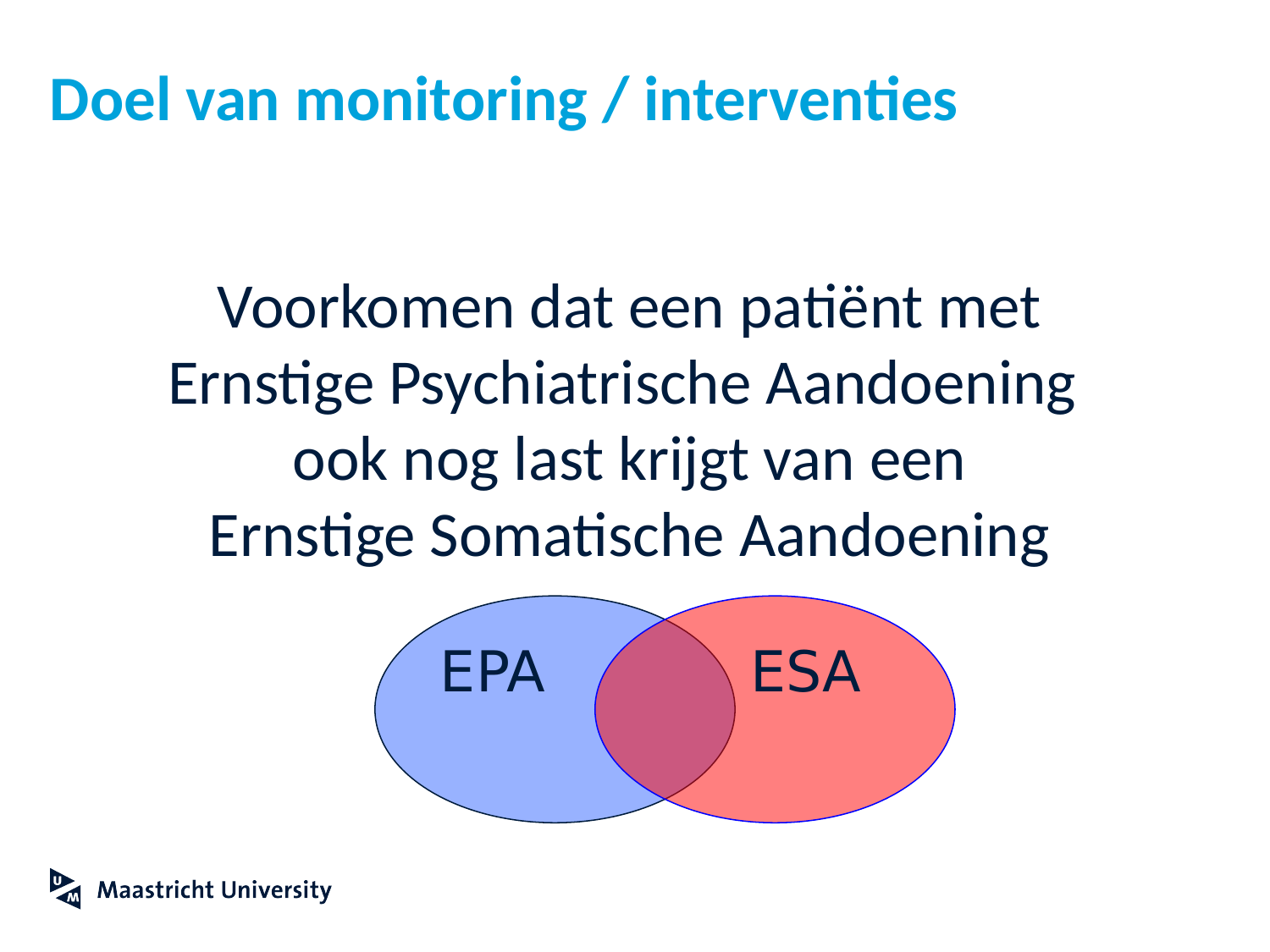

# Doel van monitoring / interventies
Voorkomen dat een patiënt met
Ernstige Psychiatrische Aandoening
ook nog last krijgt van een
Ernstige Somatische Aandoening
EPA
     ESA